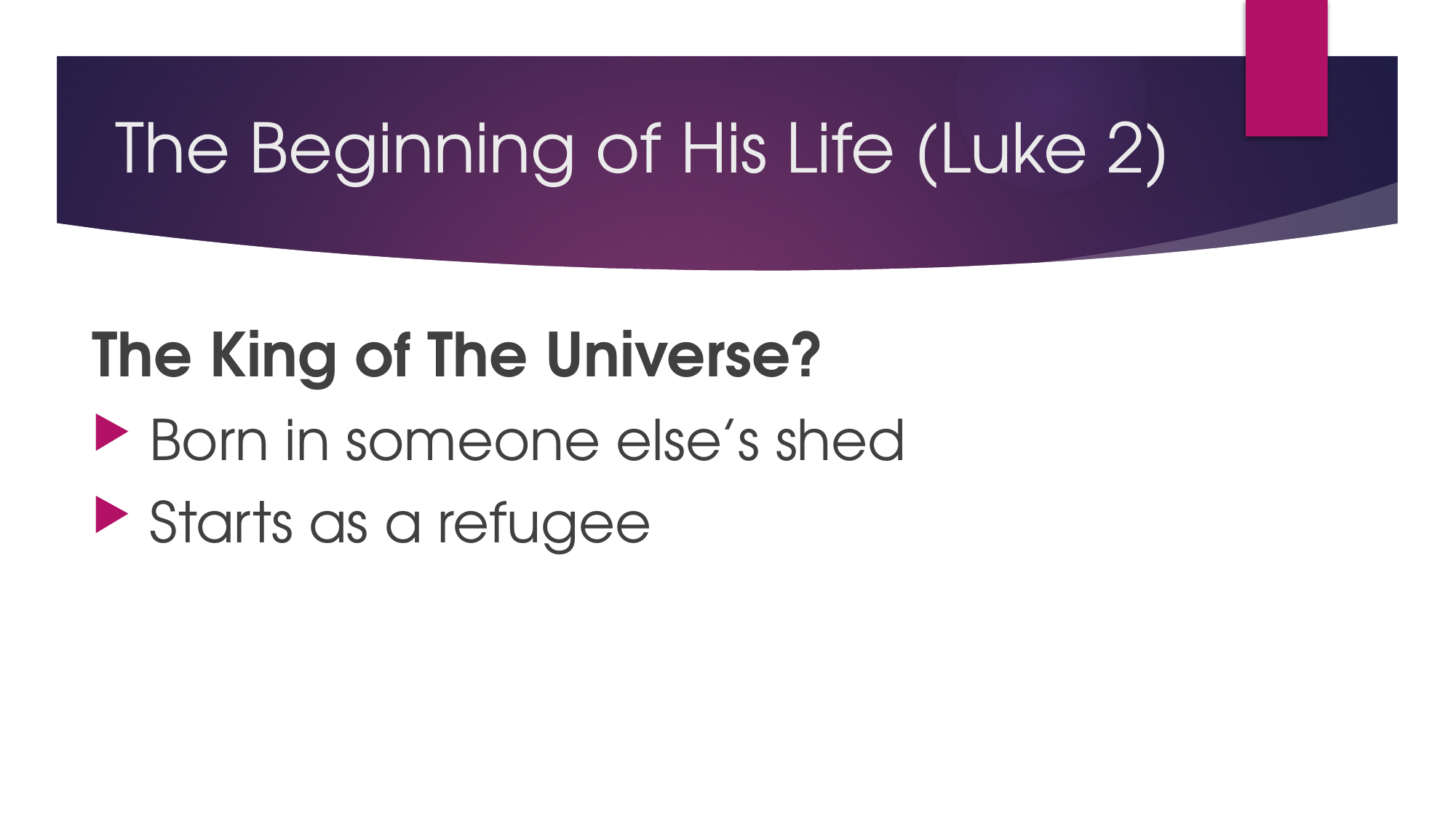

# The Beginning of His Life (Luke 2)
The King of The Universe?
 Born in someone else’s shed
 Starts as a refugee